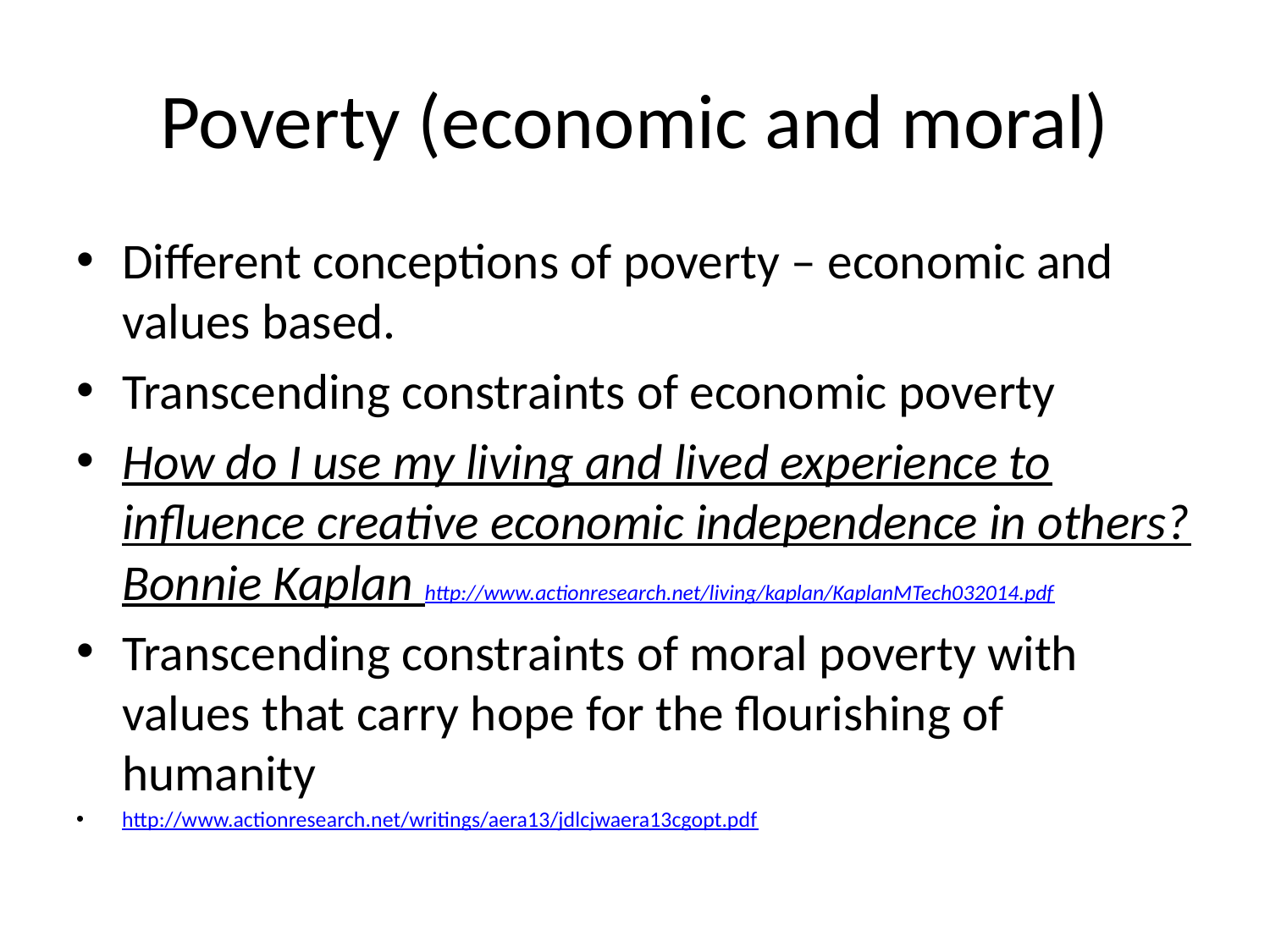

# Poverty (economic and moral)
Different conceptions of poverty – economic and values based.
Transcending constraints of economic poverty
How do I use my living and lived experience to influence creative economic independence in others? Bonnie Kaplan http://www.actionresearch.net/living/kaplan/KaplanMTech032014.pdf
Transcending constraints of moral poverty with values that carry hope for the flourishing of humanity
http://www.actionresearch.net/writings/aera13/jdlcjwaera13cgopt.pdf